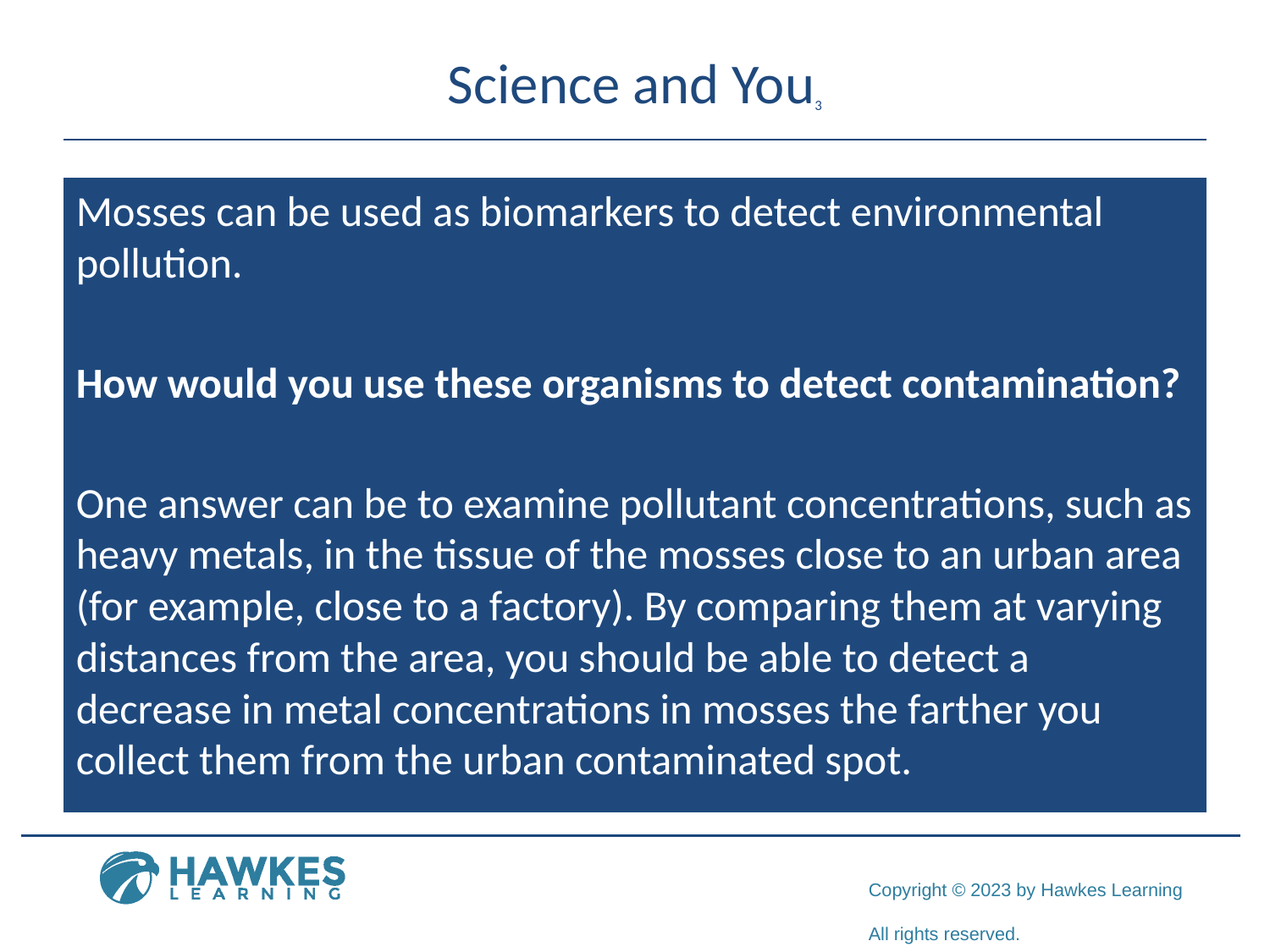

# Science and You3
Mosses can be used as biomarkers to detect environmental pollution.

How would you use these organisms to detect contamination?

One answer can be to examine pollutant concentrations, such as heavy metals, in the tissue of the mosses close to an urban area (for example, close to a factory). By comparing them at varying distances from the area, you should be able to detect a decrease in metal concentrations in mosses the farther you collect them from the urban contaminated spot.